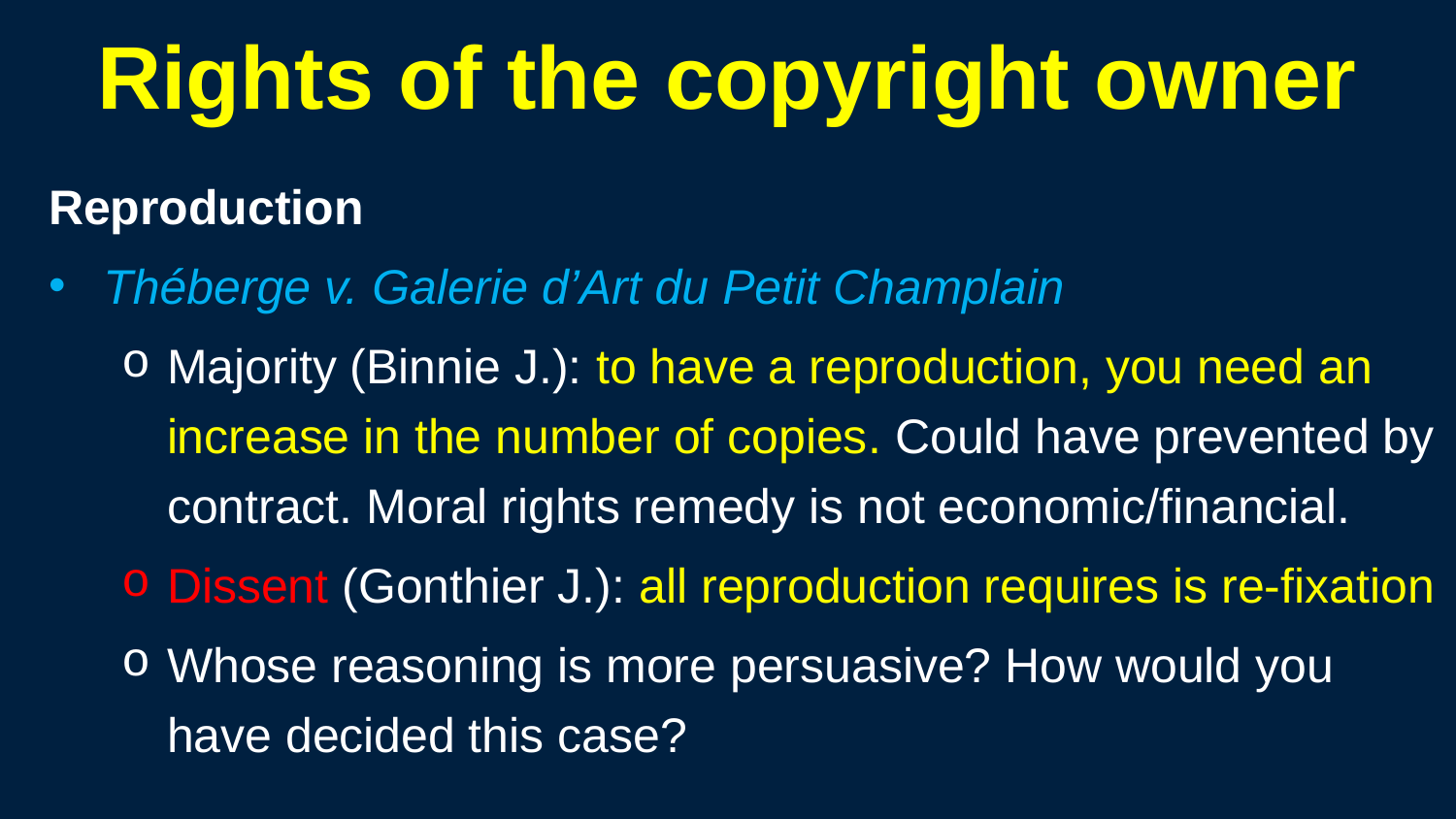

87
# Rights of the copyright owner
Reproduction
Théberge v. Galerie d’Art du Petit Champlain
Majority (Binnie J.): to have a reproduction, you need an increase in the number of copies. Could have prevented by contract. Moral rights remedy is not economic/financial.
Dissent (Gonthier J.): all reproduction requires is re-fixation
Whose reasoning is more persuasive? How would you have decided this case?